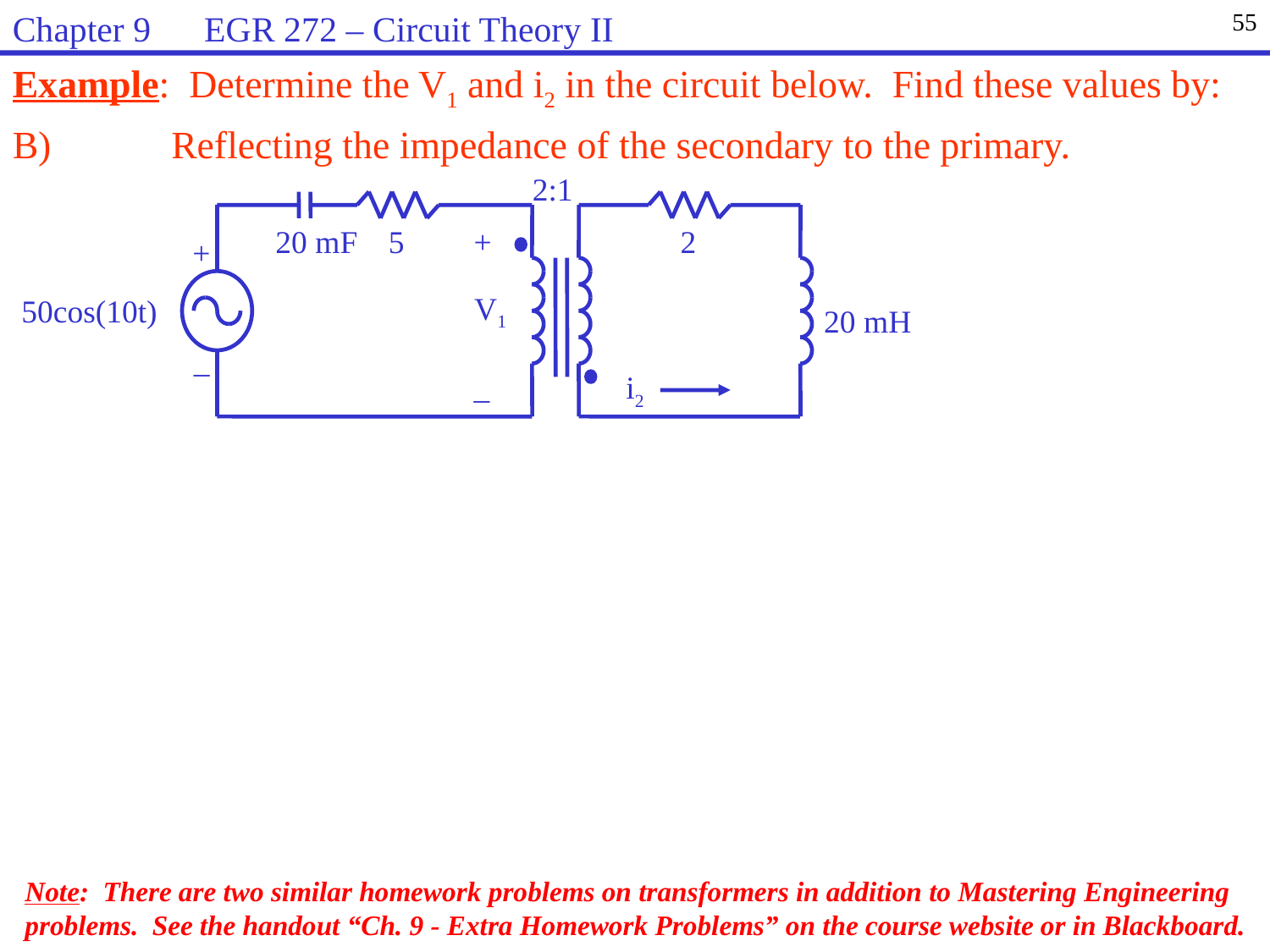

Chapter 9      EGR 272 – Circuit Theory II
55
Example:  Determine the V1 and i2 in the circuit below.  Find these values by:
B)	Reflecting the impedance of the secondary to the primary.

 2:1

20 mF
 5
+
 2
+

V1
50cos(10t)

20 mH

_

_
i2

Note:  There are two similar homework problems on transformers in addition to Mastering Engineering problems.  See the handout “Ch. 9 - Extra Homework Problems” on the course website or in Blackboard.